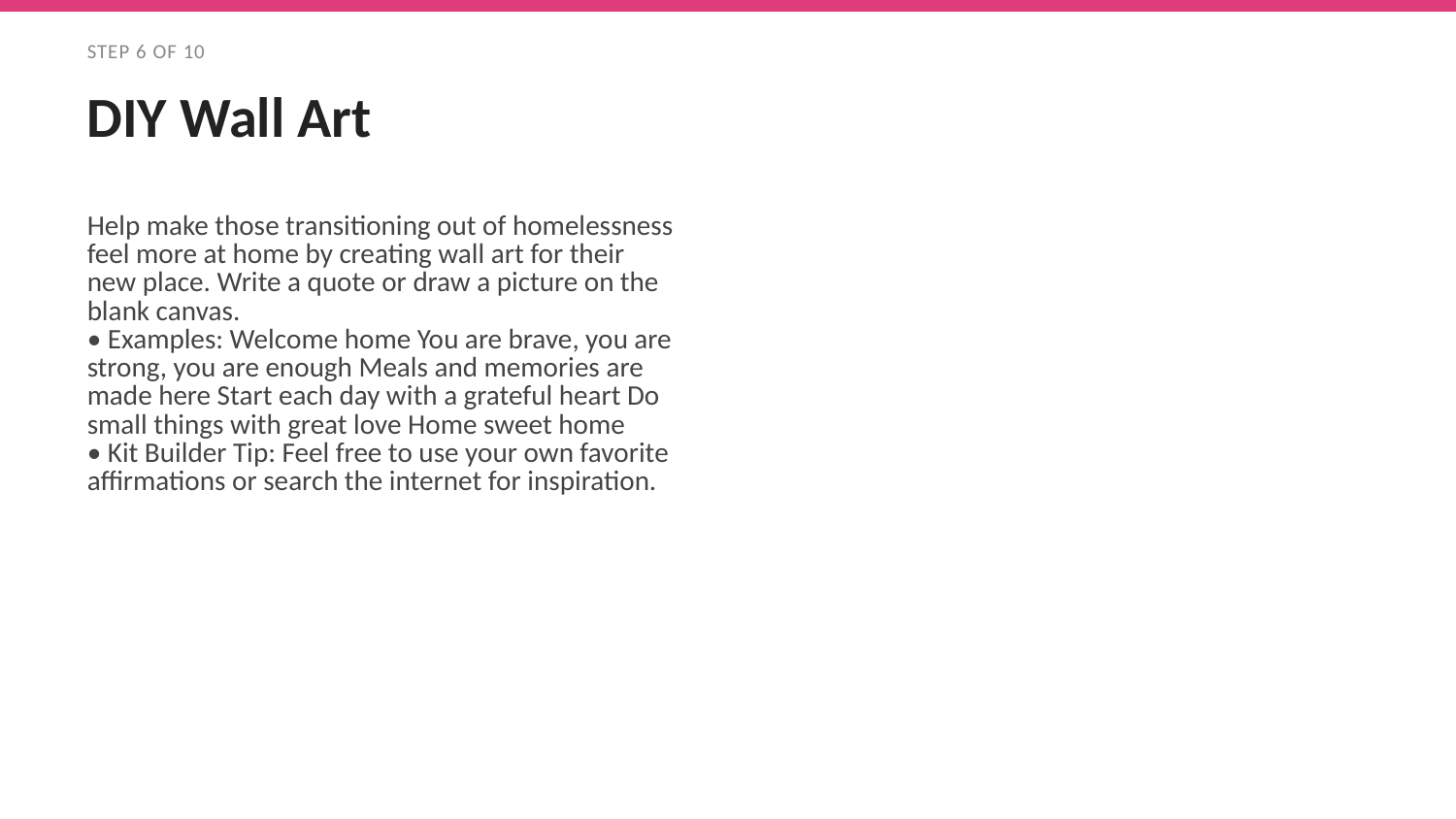

STEP 6 OF 10
DIY Wall Art
Help make those transitioning out of homelessness feel more at home by creating wall art for their new place. Write a quote or draw a picture on the blank canvas.
• Examples: Welcome home You are brave, you are strong, you are enough Meals and memories are made here Start each day with a grateful heart Do small things with great love Home sweet home
• Kit Builder Tip: Feel free to use your own favorite affirmations or search the internet for inspiration.